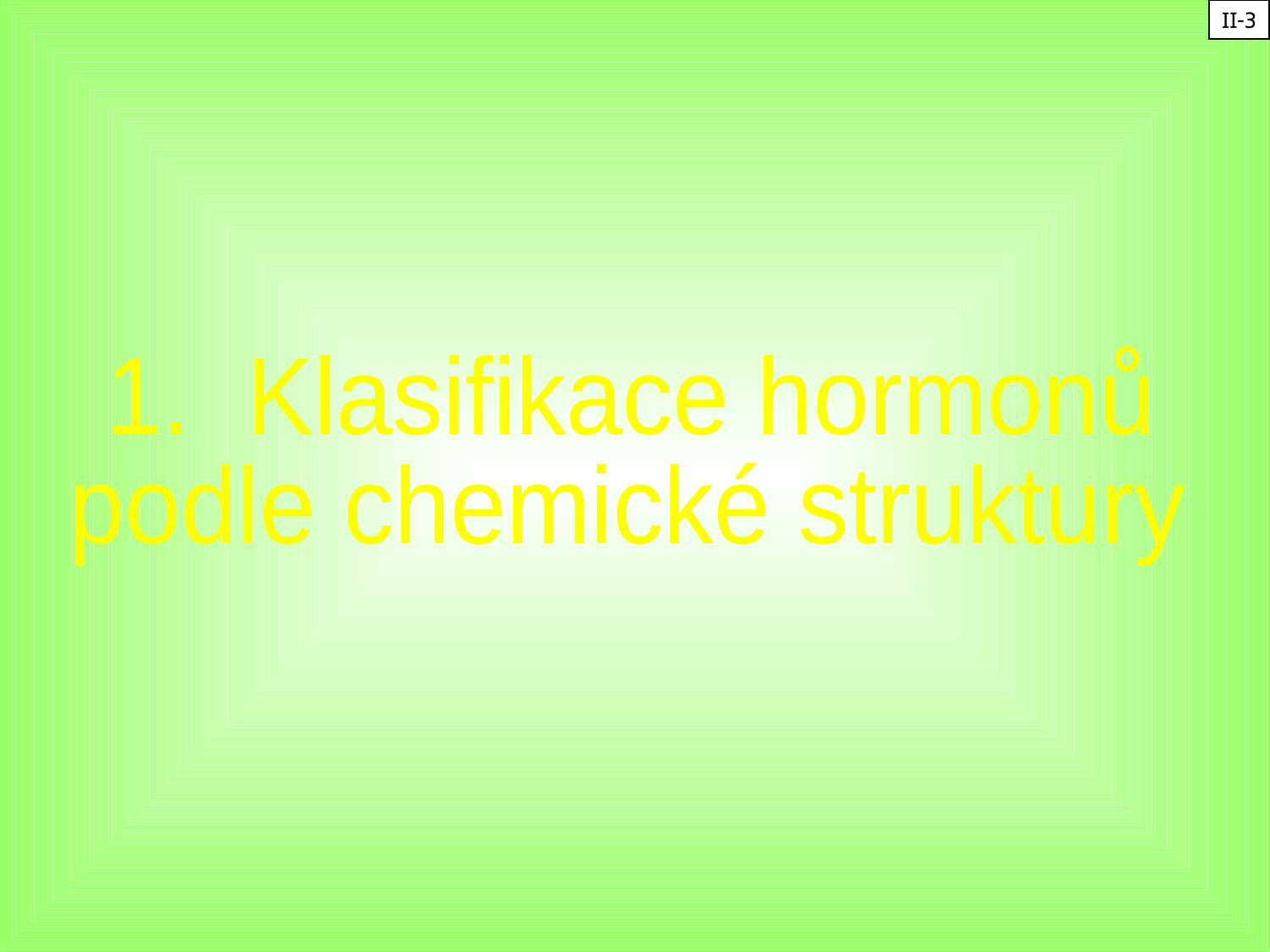

II-3
1.  Klasifikace hormonů
podle chemické struktury